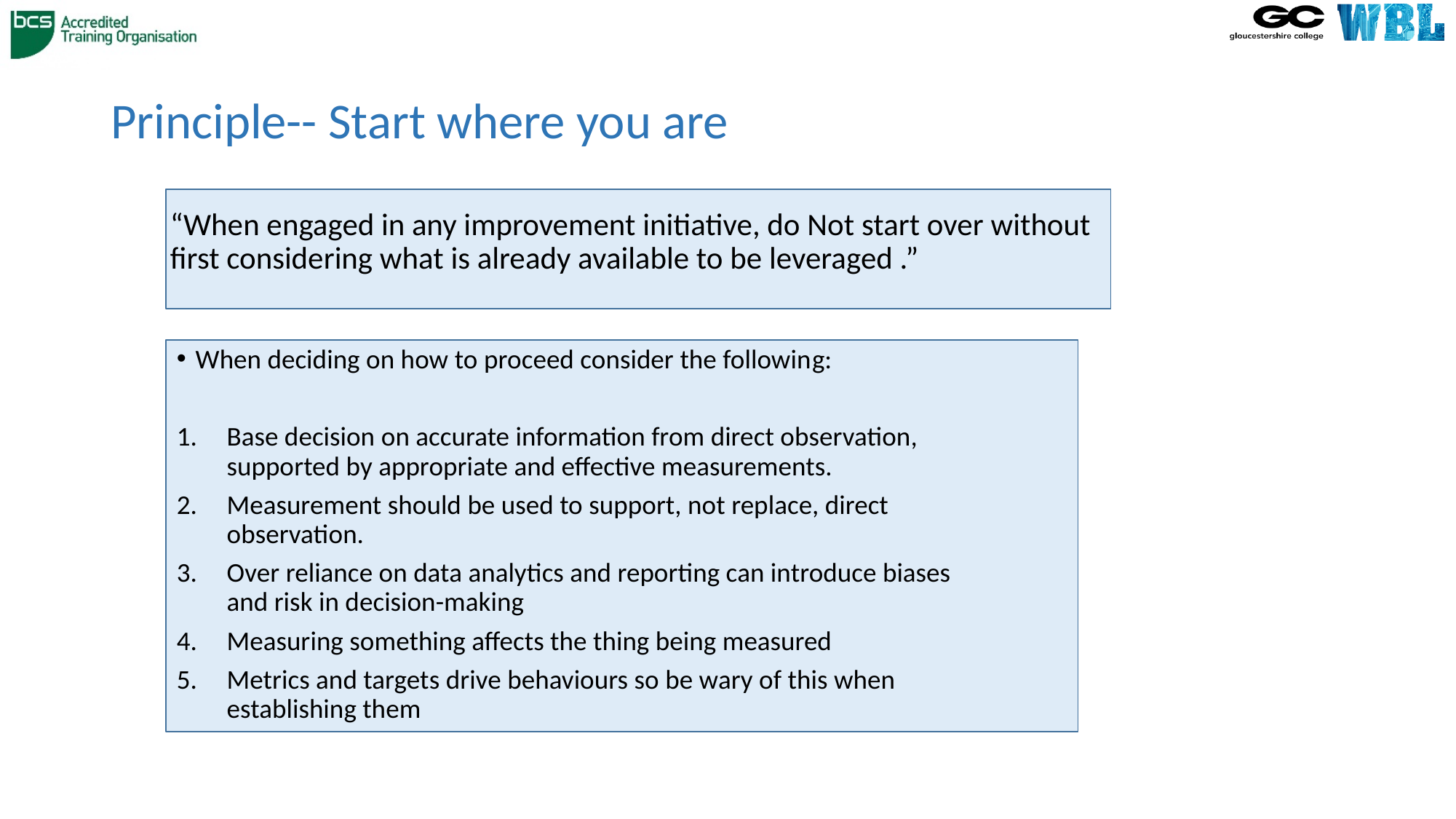

# Principle-- Start where you are

“When engaged in any improvement initiative, do Not start over without first considering what is already available to be leveraged .”

When deciding on how to proceed consider the following:

Base decision on accurate information from direct observation, supported by appropriate and effective measurements.
Measurement should be used to support, not replace, direct observation.
Over reliance on data analytics and reporting can introduce biases and risk in decision-making
Measuring something affects the thing being measured
Metrics and targets drive behaviours so be wary of this when establishing them